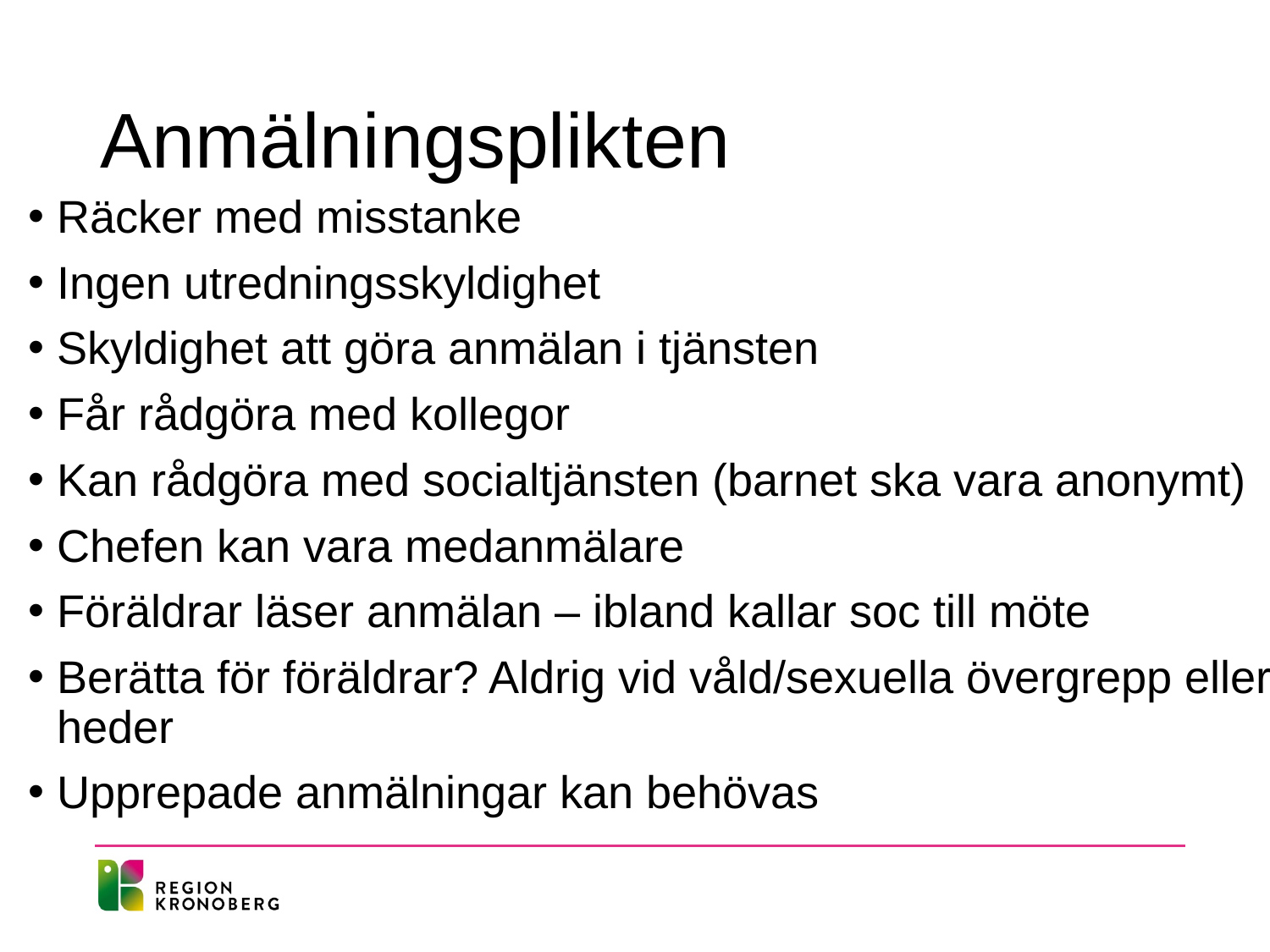

# Anmälningsplikten
Räcker med misstanke
Ingen utredningsskyldighet
Skyldighet att göra anmälan i tjänsten
Får rådgöra med kollegor
Kan rådgöra med socialtjänsten (barnet ska vara anonymt)
Chefen kan vara medanmälare
Föräldrar läser anmälan – ibland kallar soc till möte
Berätta för föräldrar? Aldrig vid våld/sexuella övergrepp eller heder
Upprepade anmälningar kan behövas